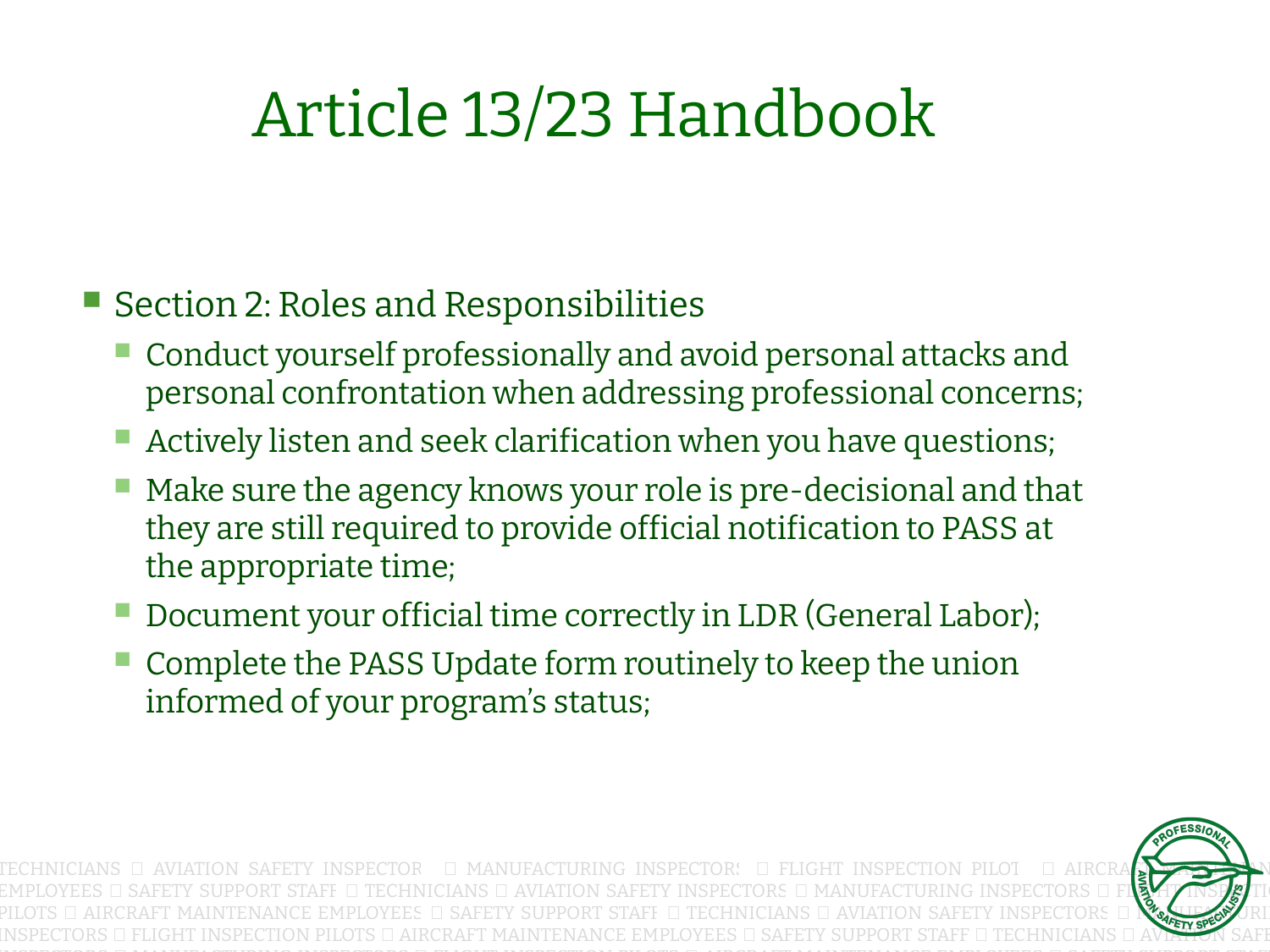

# Article 13/23 Handbook
Section 2: Roles and Responsibilities
Conduct yourself professionally and avoid personal attacks and personal confrontation when addressing professional concerns;
Actively listen and seek clarification when you have questions;
Make sure the agency knows your role is pre-decisional and that they are still required to provide official notification to PASS at the appropriate time;
Document your official time correctly in LDR (General Labor);
Complete the PASS Update form routinely to keep the union informed of your program’s status;